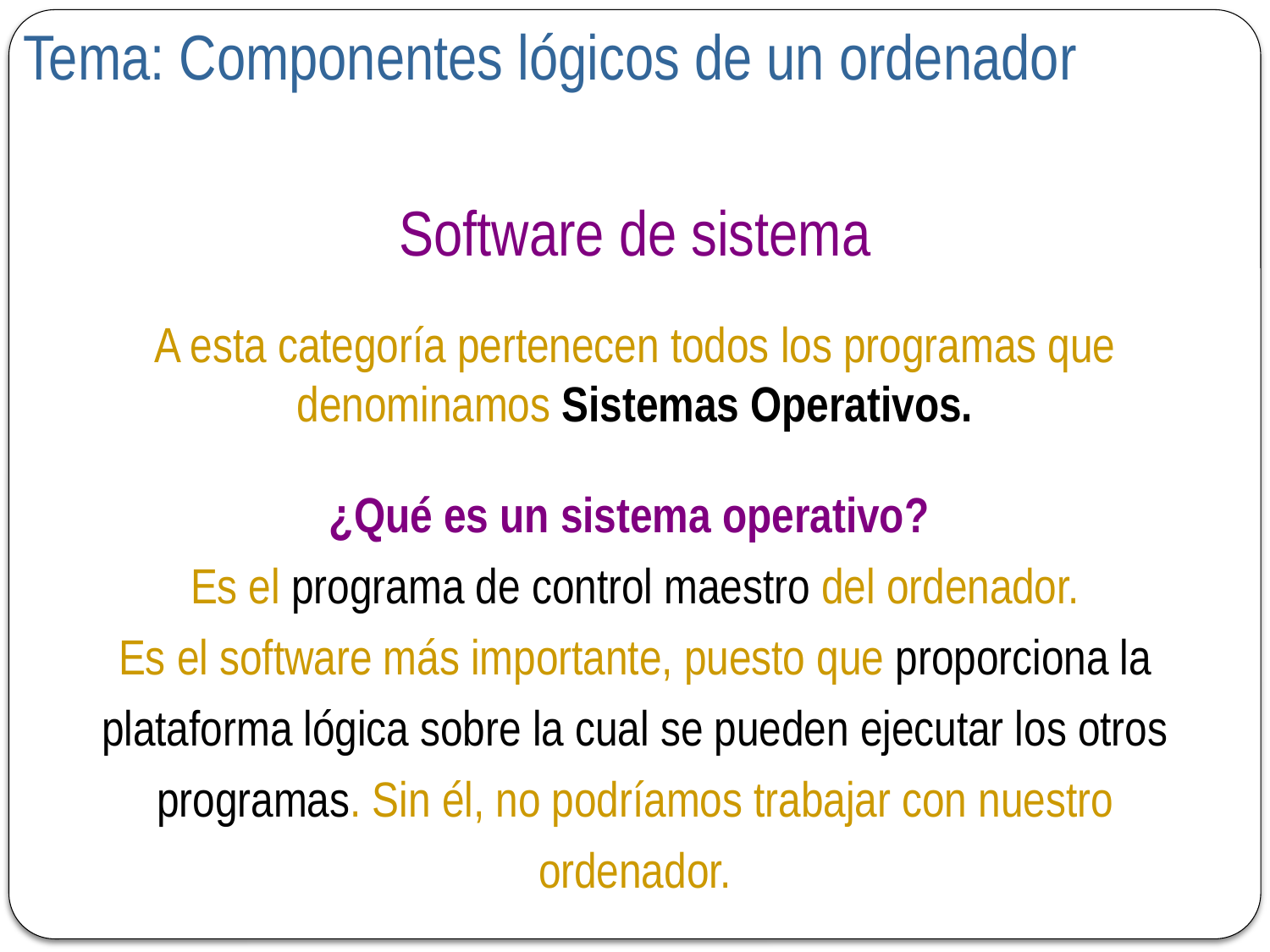

Tema: Componentes lógicos de un ordenador
Software de sistema
A esta categoría pertenecen todos los programas que denominamos Sistemas Operativos.
¿Qué es un sistema operativo?
Es el programa de control maestro del ordenador.
Es el software más importante, puesto que proporciona la plataforma lógica sobre la cual se pueden ejecutar los otros programas. Sin él, no podríamos trabajar con nuestro ordenador.